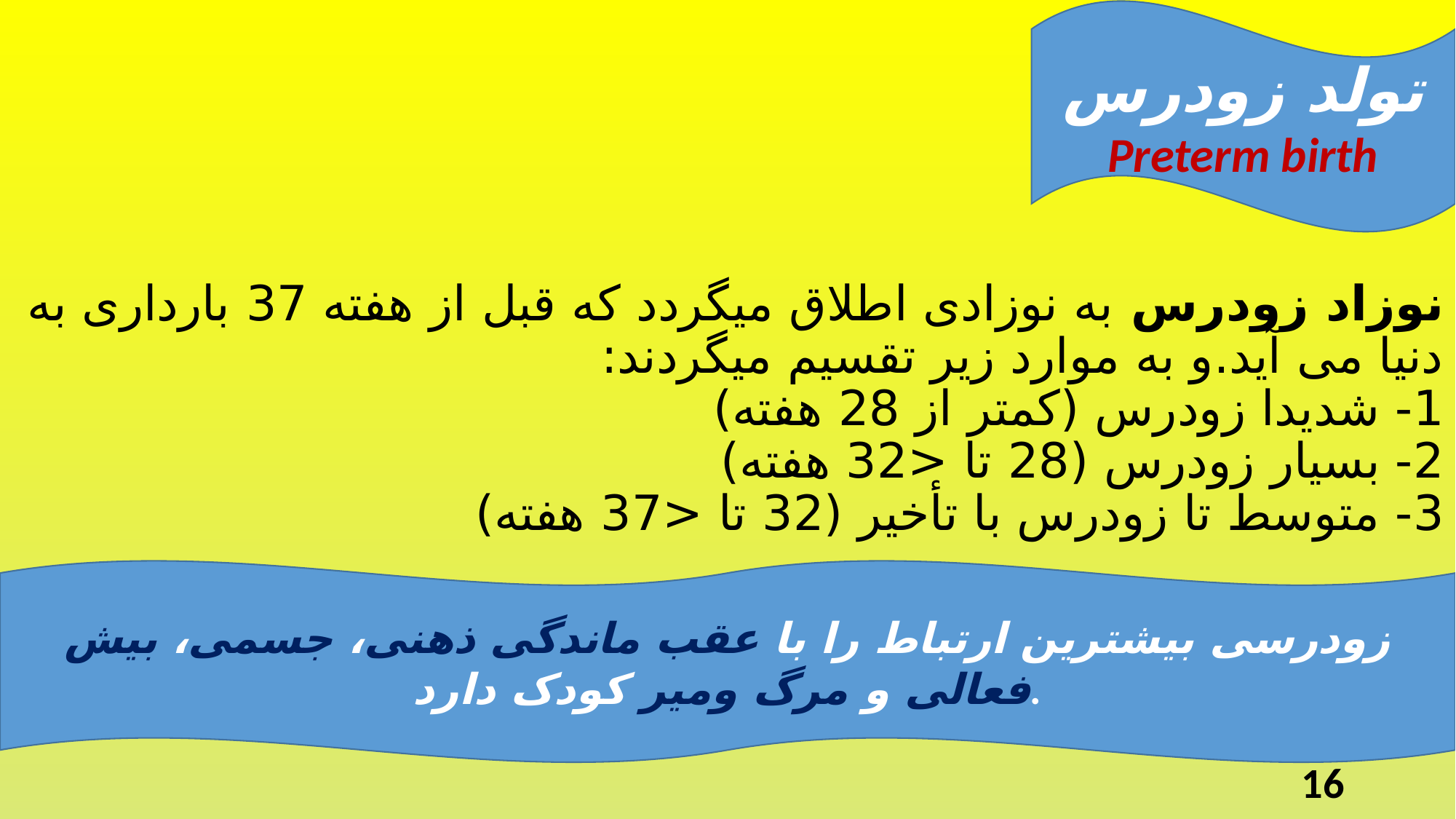

# نوزاد زودرس به نوزادی اطلاق میگردد که قبل از هفته 37 بارداری به دنیا می آید.و به موارد زیر تقسیم میگردند: 1- شدیدا زودرس (کمتر از 28 هفته) 2- بسیار زودرس (28 تا <32 هفته) 3- متوسط تا زودرس با تأخیر (32 تا <37 هفته)
تولد زودرس
Preterm birth
زودرسی بیشترین ارتباط را با عقب ماندگی ذهنی، جسمی، بیش فعالی و مرگ ومیر کودک دارد.
16